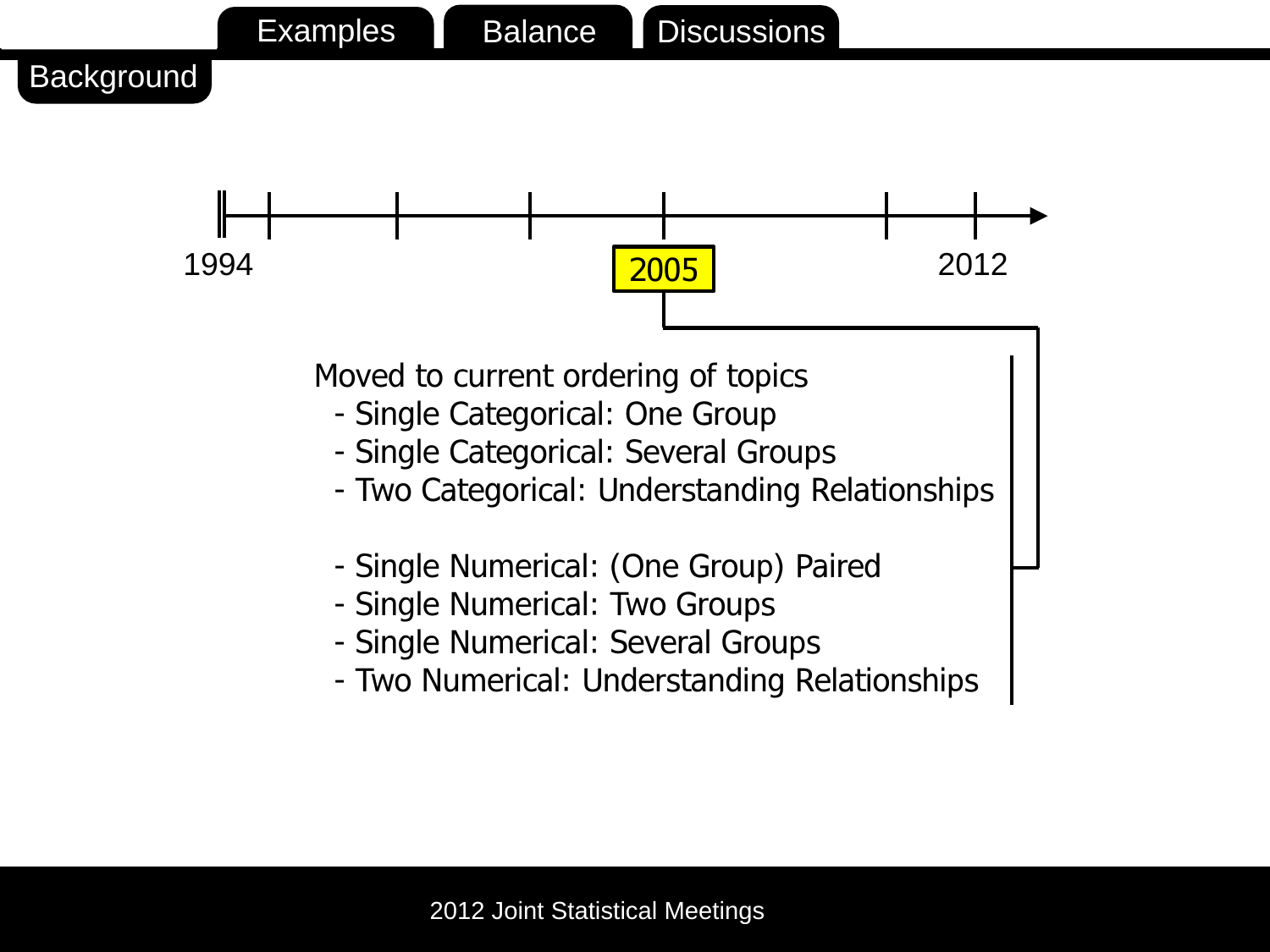

Background

1994
2012
2005
Moved to current ordering of topics
  - Single Categorical: One Group
  - Single Categorical: Several Groups
  - Two Categorical: Understanding Relationships
  - Single Numerical: (One Group) Paired
  - Single Numerical: Two Groups
  - Single Numerical: Several Groups
  - Two Numerical: Understanding Relationships